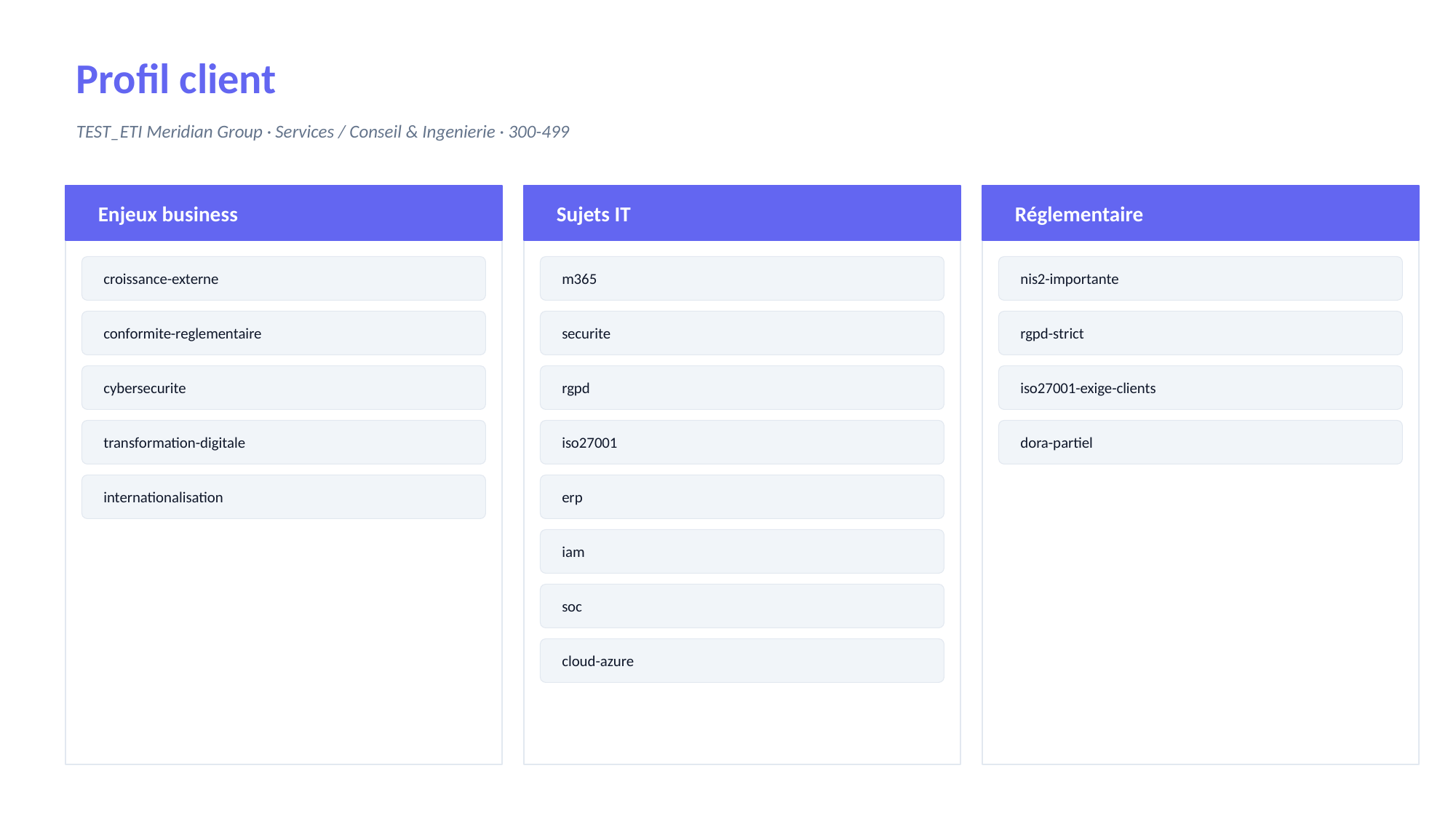

Profil client
TEST_ETI Meridian Group · Services / Conseil & Ingenierie · 300-499

Enjeux business
Sujets IT
Réglementaire

croissance-externe

m365

nis2-importante

conformite-reglementaire

securite

rgpd-strict

cybersecurite

rgpd

iso27001-exige-clients

transformation-digitale

iso27001

dora-partiel

internationalisation

erp

iam

soc

cloud-azure